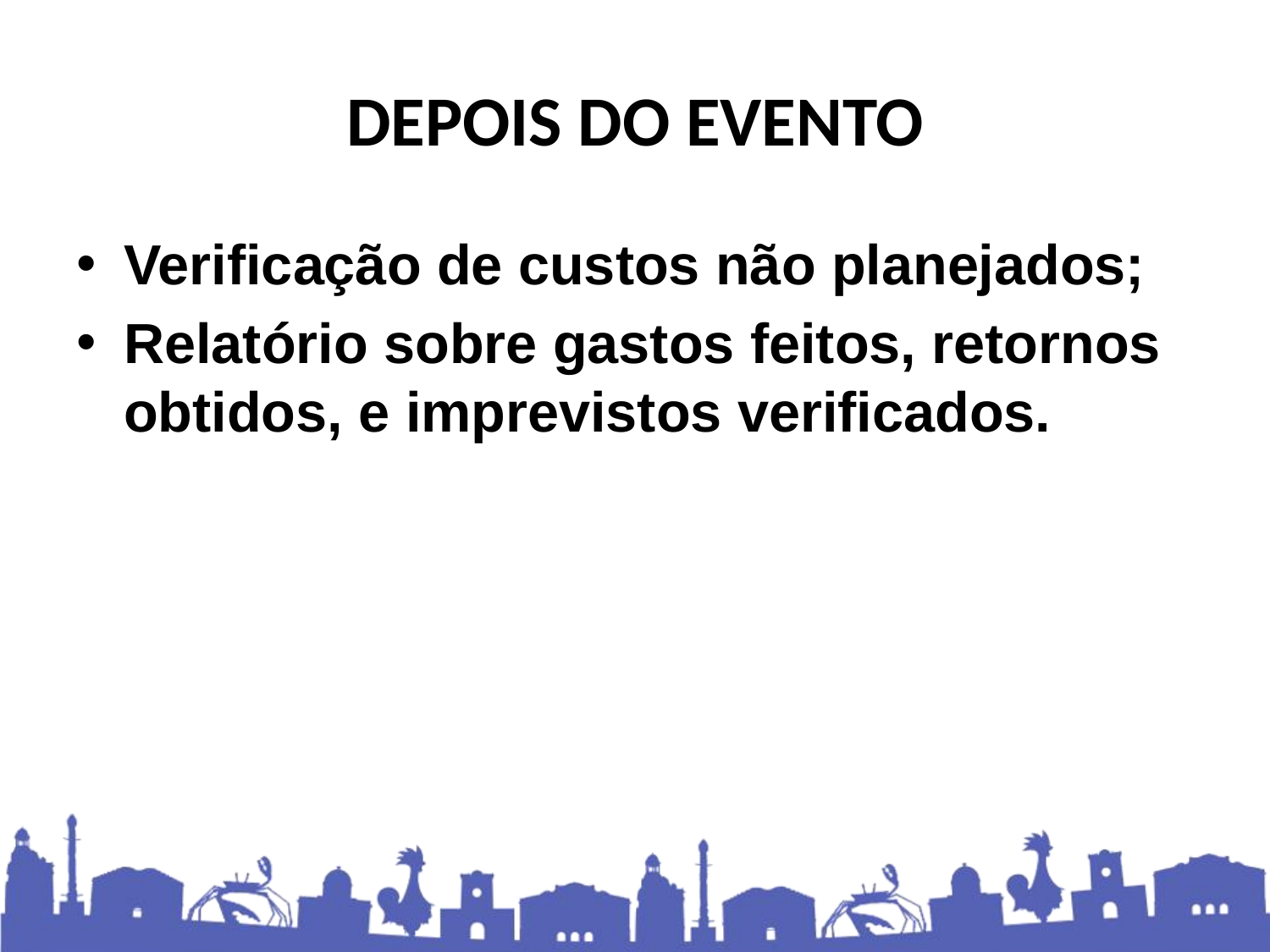

# Depois do evento
Verificação de custos não planejados;
Relatório sobre gastos feitos, retornos obtidos, e imprevistos verificados.